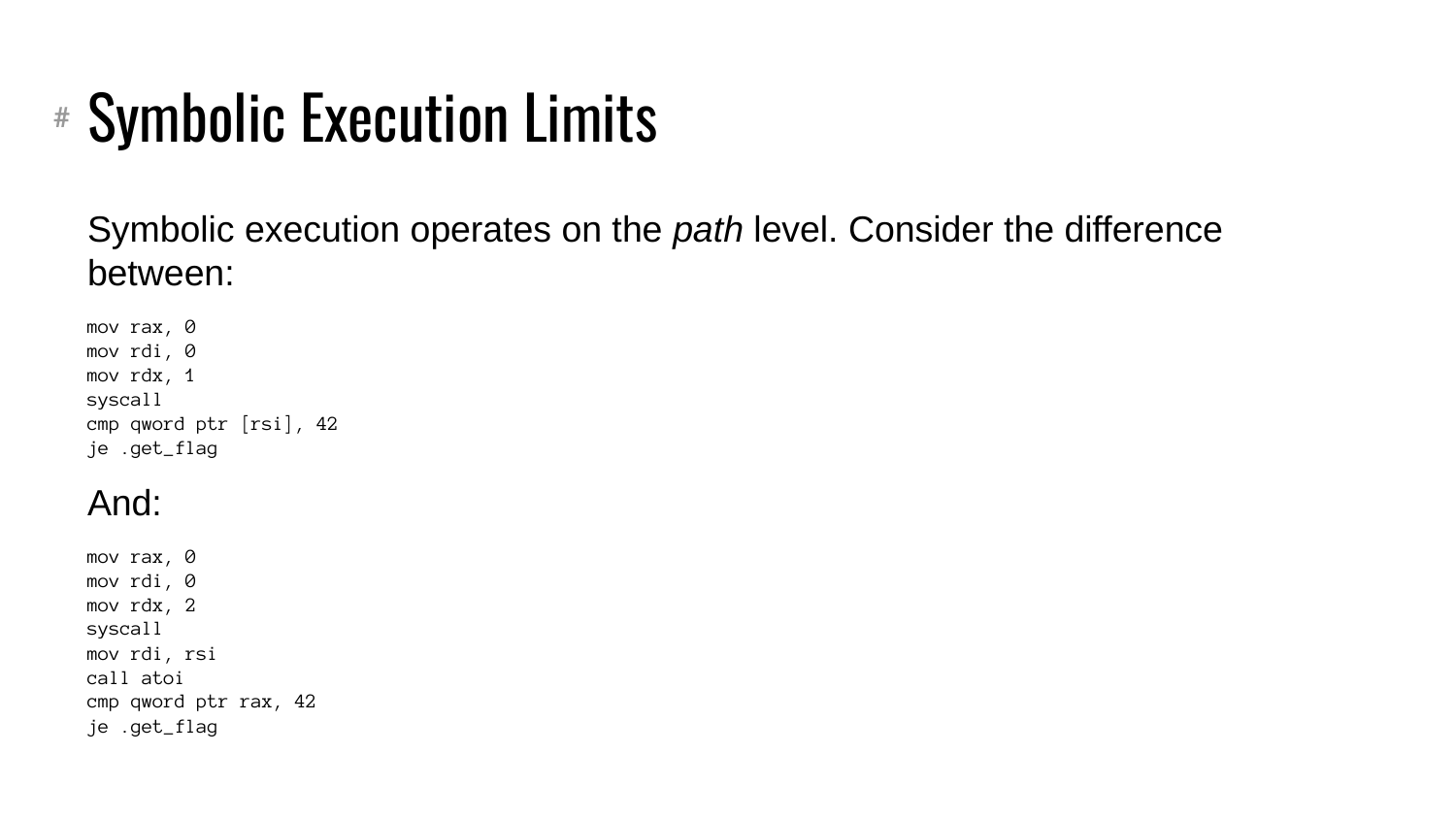

# Symbolic Execution Limits
Symbolic execution operates on the path level. Consider the difference between:
mov rax, 0
mov rdi, 0
mov rdx, 1
syscall
cmp qword ptr [rsi], 42
je .get_flag
And:
mov rax, 0
mov rdi, 0
mov rdx, 2
syscall
mov rdi, rsi
call atoi
cmp qword ptr rax, 42
je .get_flag